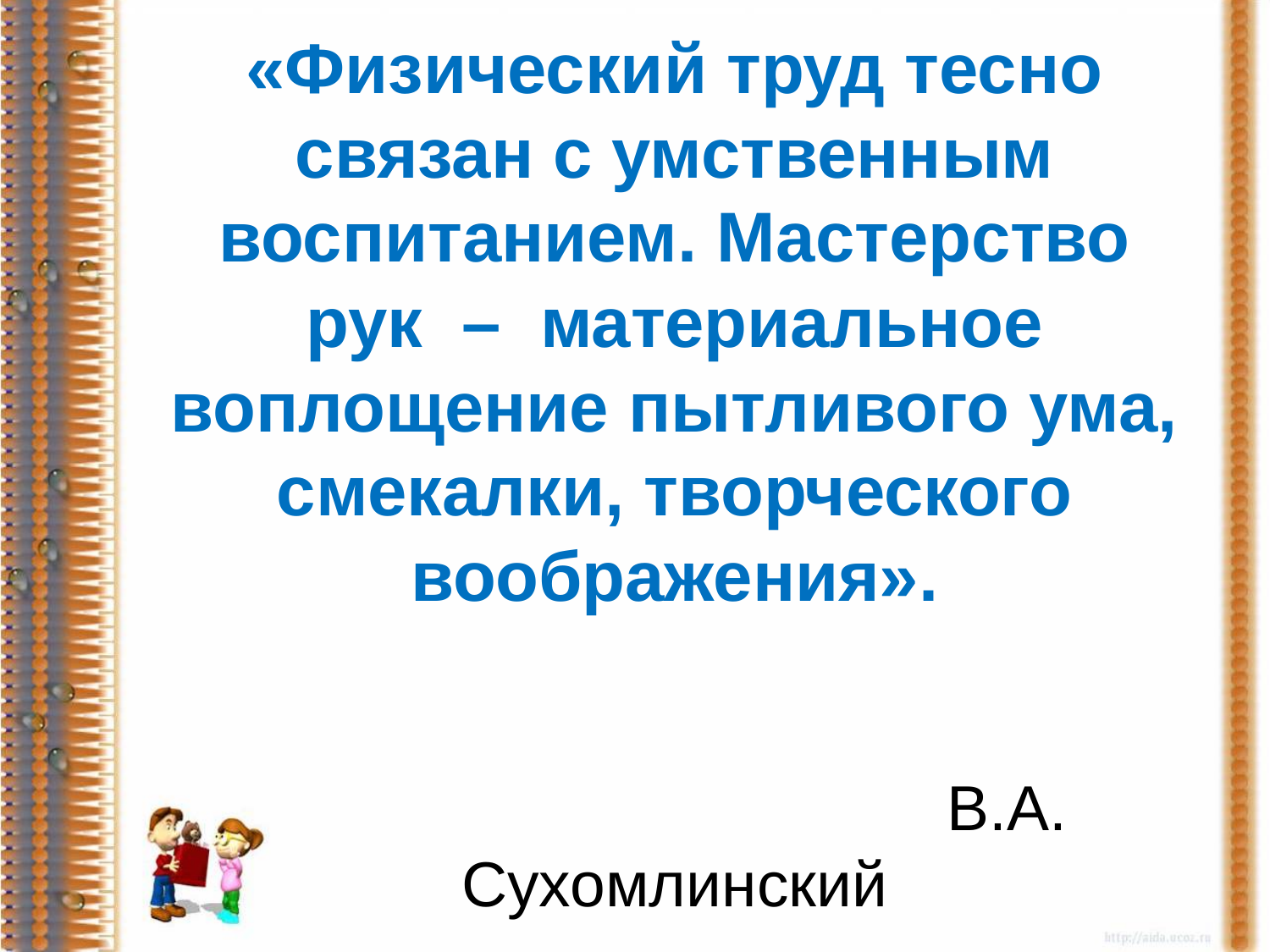

# «Физический труд тесно связан с умственным воспитанием. Мастерство рук  –  материальное воплощение пытливого ума, смекалки, творческого воображения». В.А. Сухомлинский